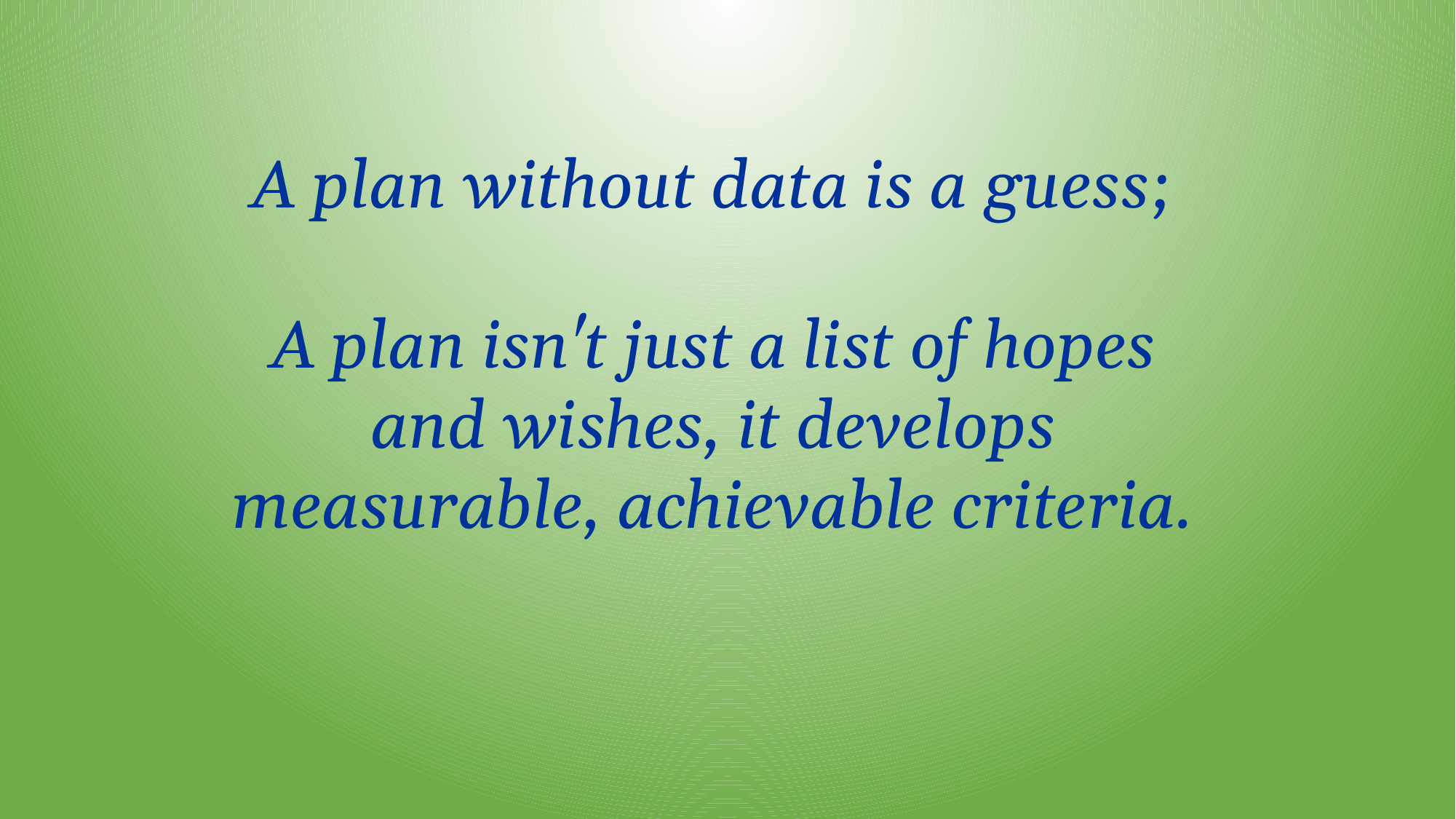

A plan without data is a guess;

A plan isn't just a list of hopes and wishes, it develops measurable, achievable criteria.